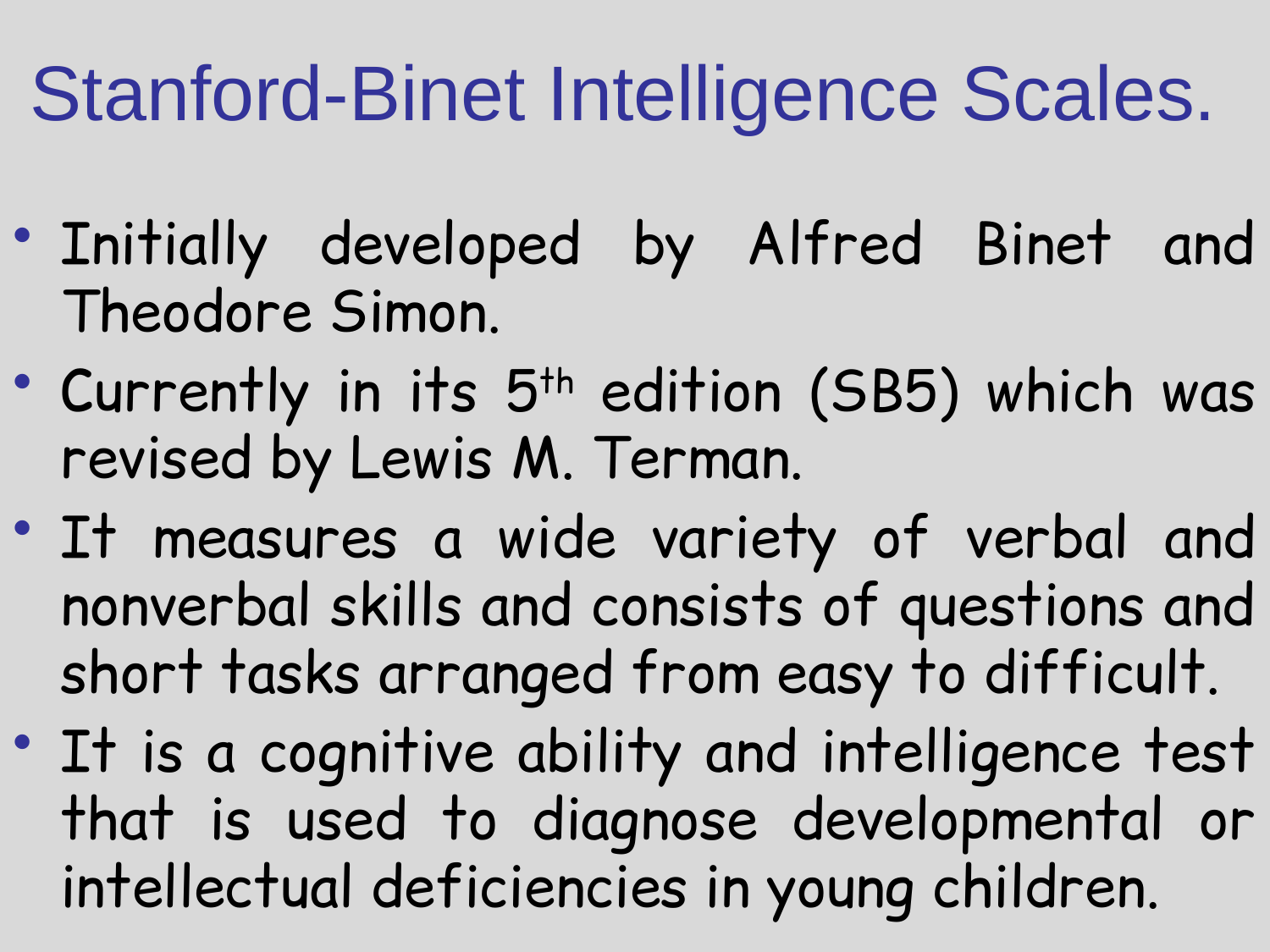

Stanford-Binet Intelligence Scales.
Initially developed by Alfred Binet and Theodore Simon.
Currently in its 5th edition (SB5) which was revised by Lewis M. Terman.
It measures a wide variety of verbal and nonverbal skills and consists of questions and short tasks arranged from easy to difficult.
It is a cognitive ability and intelligence test that is used to diagnose developmental or intellectual deficiencies in young children.